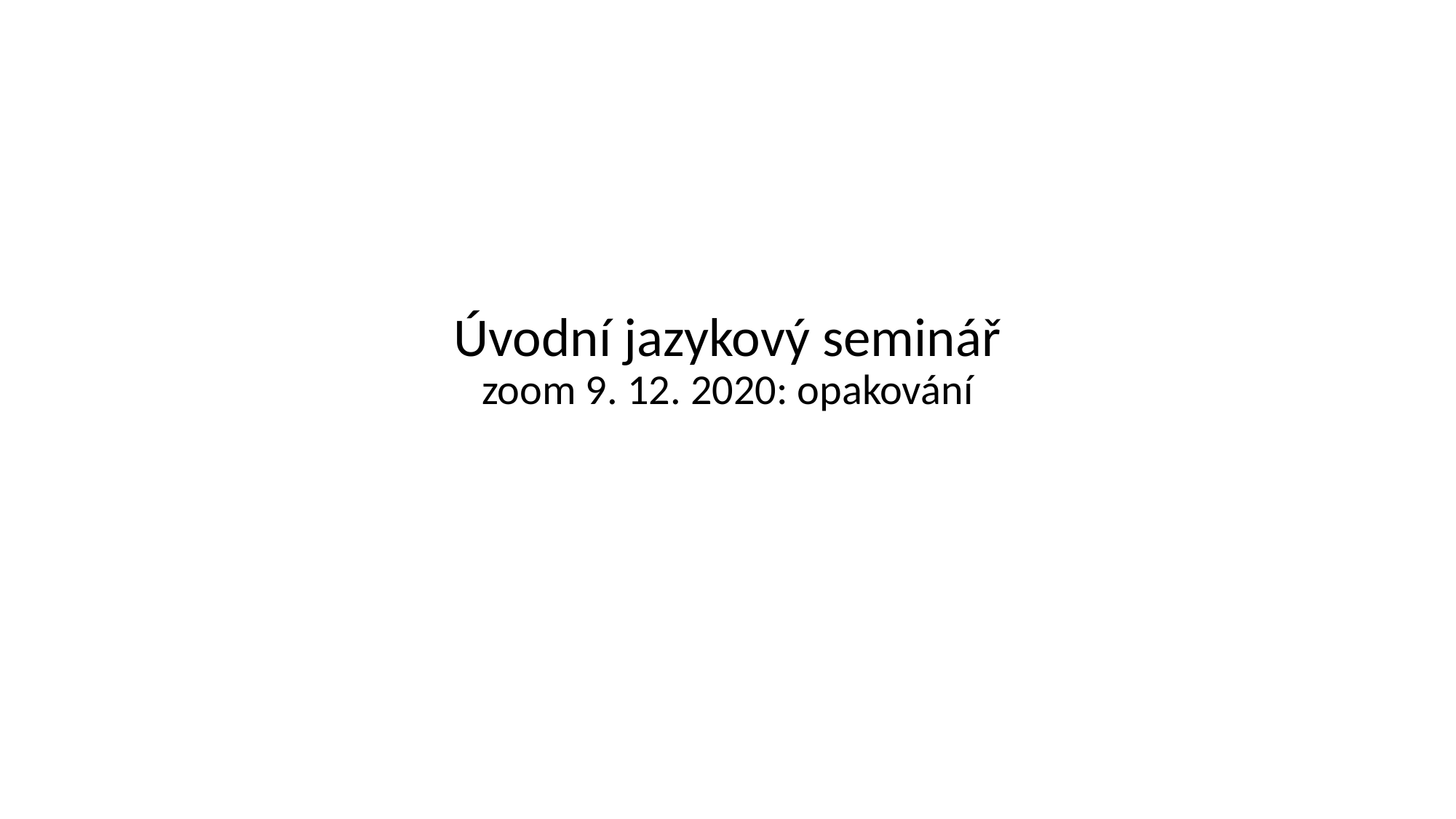

# Úvodní jazykový seminář zoom 9. 12. 2020: opakování